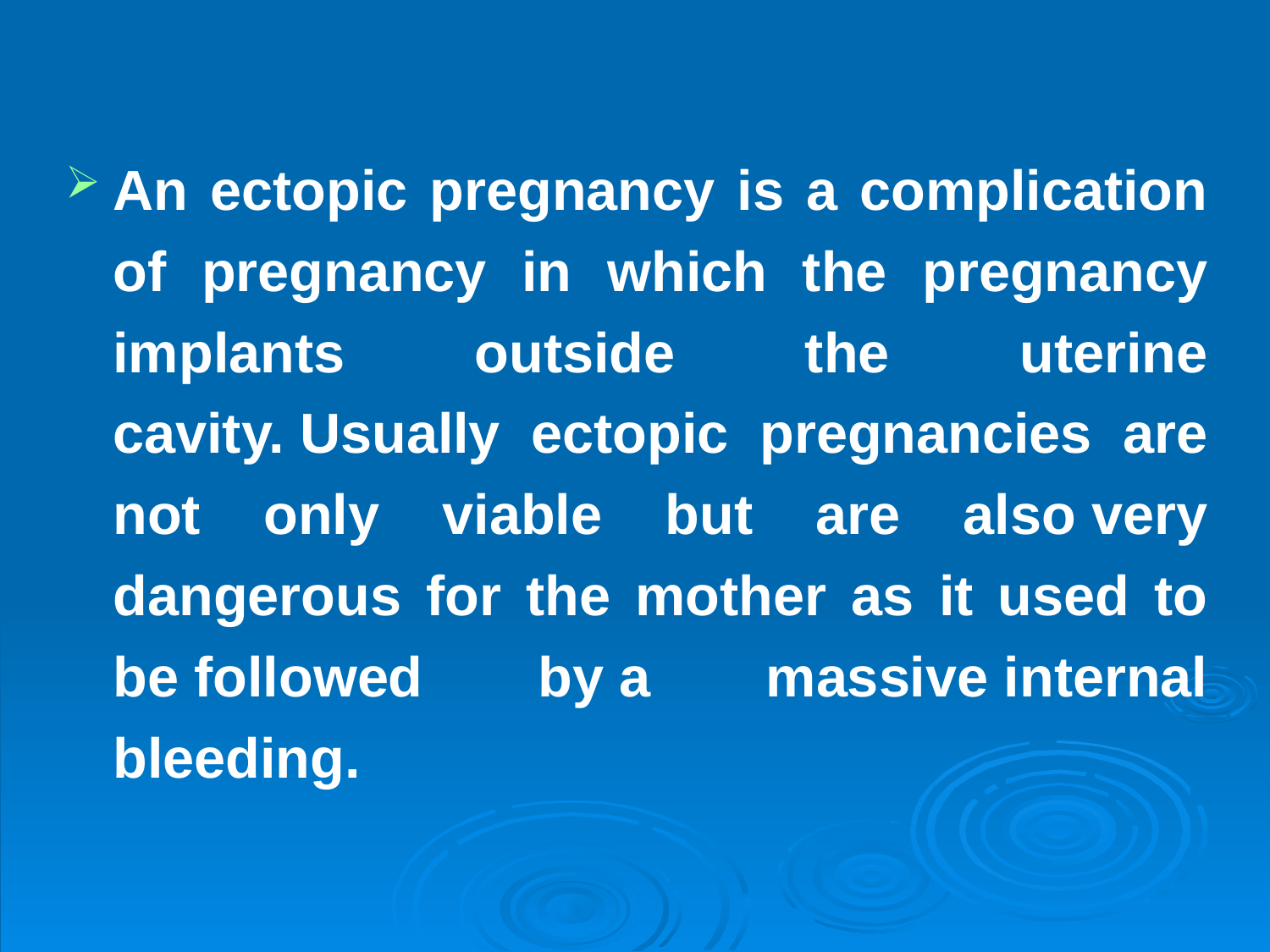

An ectopic pregnancy is a complication of pregnancy in which the pregnancy implants outside the uterine cavity. Usually ectopic pregnancies are not only viable but are also very dangerous for the mother as it used to be followed by a massive internal bleeding.